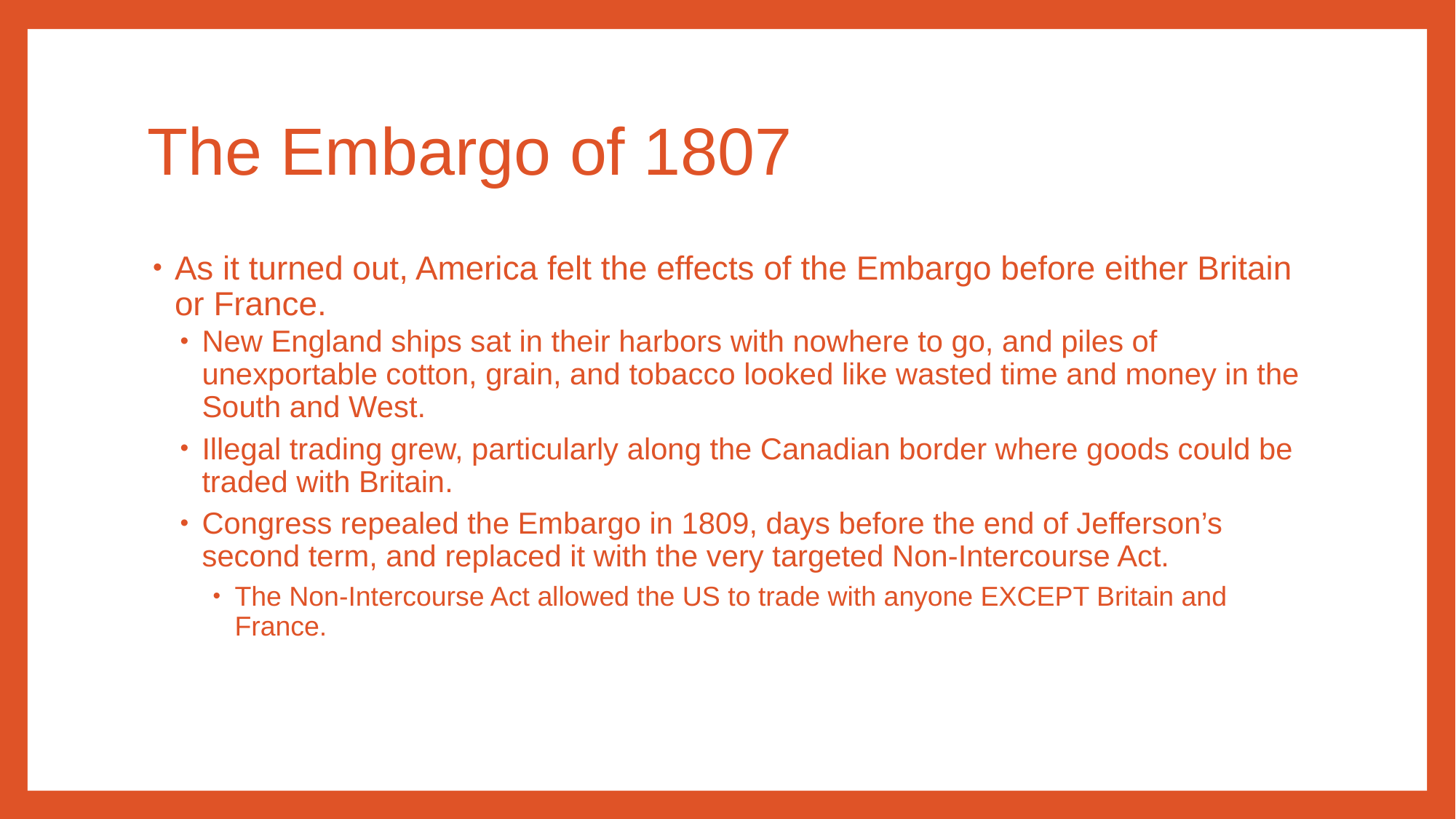

# The Embargo of 1807
As it turned out, America felt the effects of the Embargo before either Britain or France.
New England ships sat in their harbors with nowhere to go, and piles of unexportable cotton, grain, and tobacco looked like wasted time and money in the South and West.
Illegal trading grew, particularly along the Canadian border where goods could be traded with Britain.
Congress repealed the Embargo in 1809, days before the end of Jefferson’s second term, and replaced it with the very targeted Non-Intercourse Act.
The Non-Intercourse Act allowed the US to trade with anyone EXCEPT Britain and France.